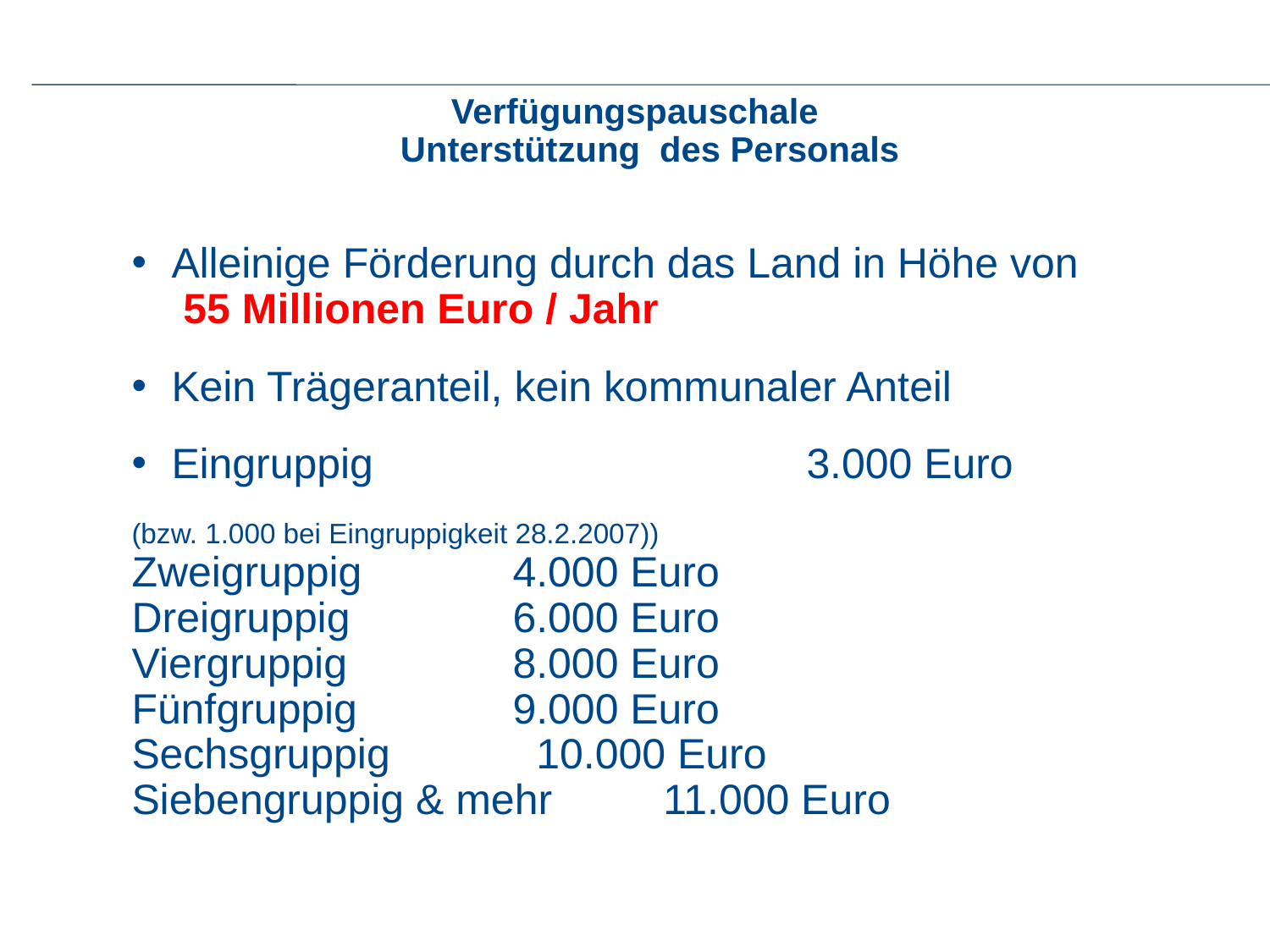

# Verfügungspauschale Unterstützung  des Personals
Alleinige Förderung durch das Land in Höhe von
 55 Millionen Euro / Jahr
Kein Trägeranteil, kein kommunaler Anteil
Eingruppig		3.000 Euro
(bzw. 1.000 bei Eingruppigkeit 28.2.2007))
Zweigruppig		4.000 Euro
Dreigruppig 		6.000 Euro
Viergruppig 		8.000 Euro
Fünfgruppig		9.000 Euro
Sechsgruppig	  10.000 Euro
Siebengruppig & mehr	  11.000 Euro